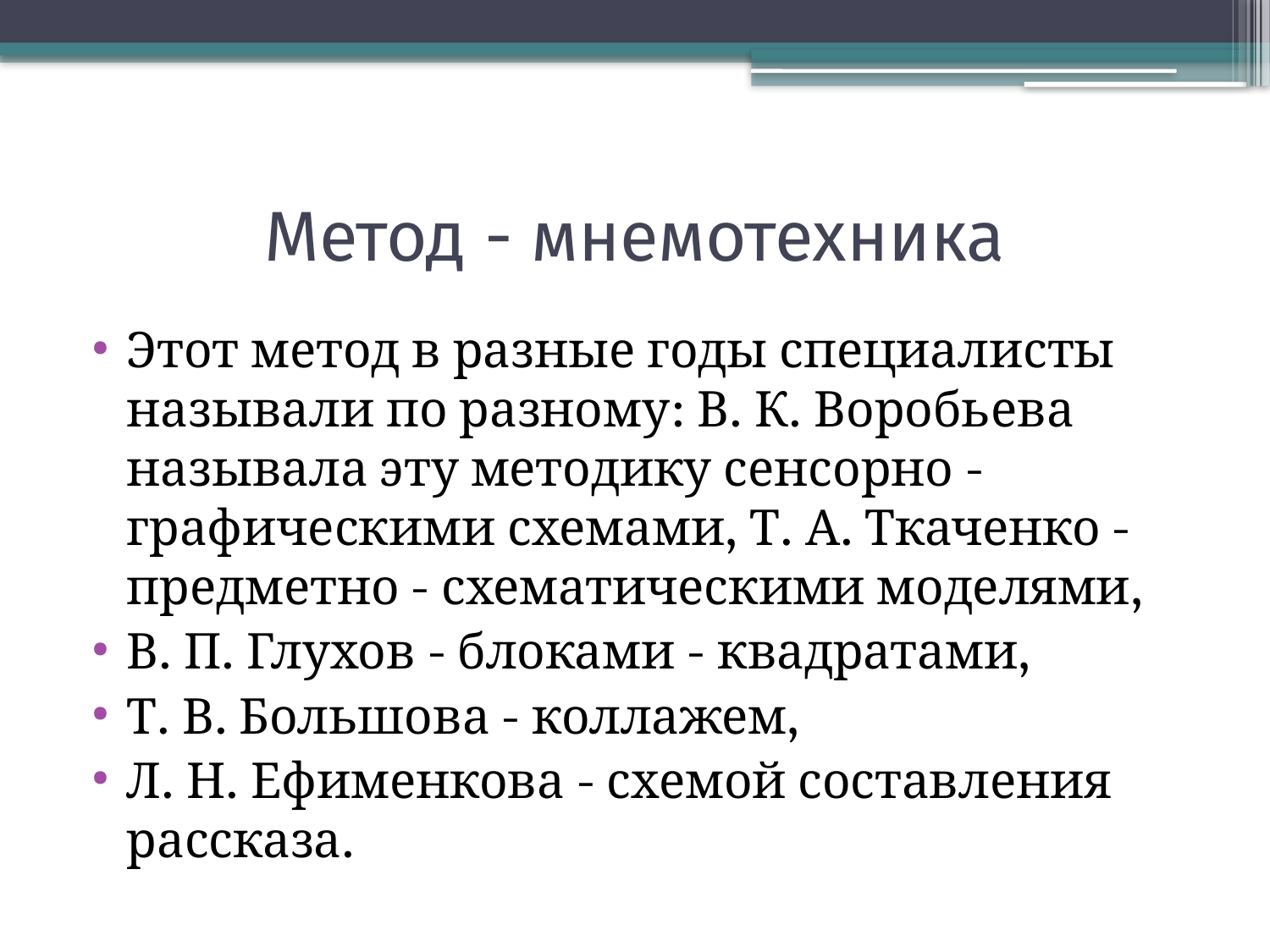

# Метод - мнемотехника
Этот метод в разные годы специалисты называли по разному: В. К. Воробьева называла эту методику сенсорно - графическими схемами, Т. А. Ткаченко - предметно - схематическими моделями,
В. П. Глухов - блоками - квадратами,
Т. В. Большова - коллажем,
Л. Н. Ефименкова - схемой составления рассказа.